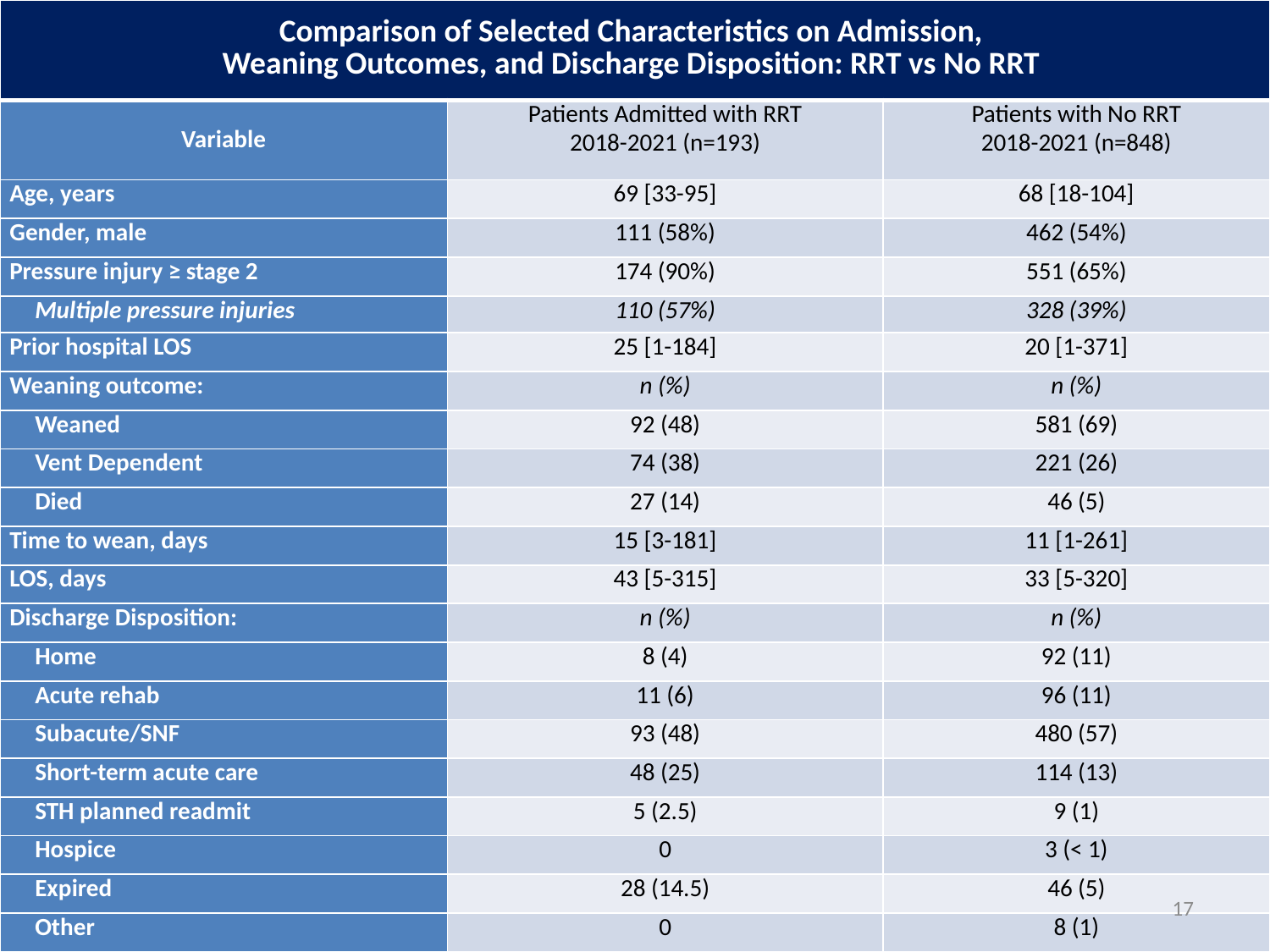

| Comparison of Selected Characteristics on Admission, Weaning Outcomes, and Discharge Disposition: RRT vs No RRT |  |  |
| --- | --- | --- |
| Variable | Patients Admitted with RRT 2018-2021 (n=193) | Patients with No RRT 2018-2021 (n=848) |
| Age, years | 69 [33-95] | 68 [18-104] |
| Gender, male | 111 (58%) | 462 (54%) |
| Pressure injury ≥ stage 2 | 174 (90%) | 551 (65%) |
| Multiple pressure injuries | 110 (57%) | 328 (39%) |
| Prior hospital LOS | 25 [1-184] | 20 [1-371] |
| Weaning outcome: | n (%) | n (%) |
| Weaned | 92 (48) | 581 (69) |
| Vent Dependent | 74 (38) | 221 (26) |
| Died | 27 (14) | 46 (5) |
| Time to wean, days | 15 [3-181] | 11 [1-261] |
| LOS, days | 43 [5-315] | 33 [5-320] |
| Discharge Disposition: | n (%) | n (%) |
| Home | 8 (4) | 92 (11) |
| Acute rehab | 11 (6) | 96 (11) |
| Subacute/SNF | 93 (48) | 480 (57) |
| Short-term acute care | 48 (25) | 114 (13) |
| STH planned readmit | 5 (2.5) | 9 (1) |
| Hospice | 0 | 3 (< 1) |
| Expired | 28 (14.5) | 46 (5) |
| Other | 0 | 8 (1) |
17